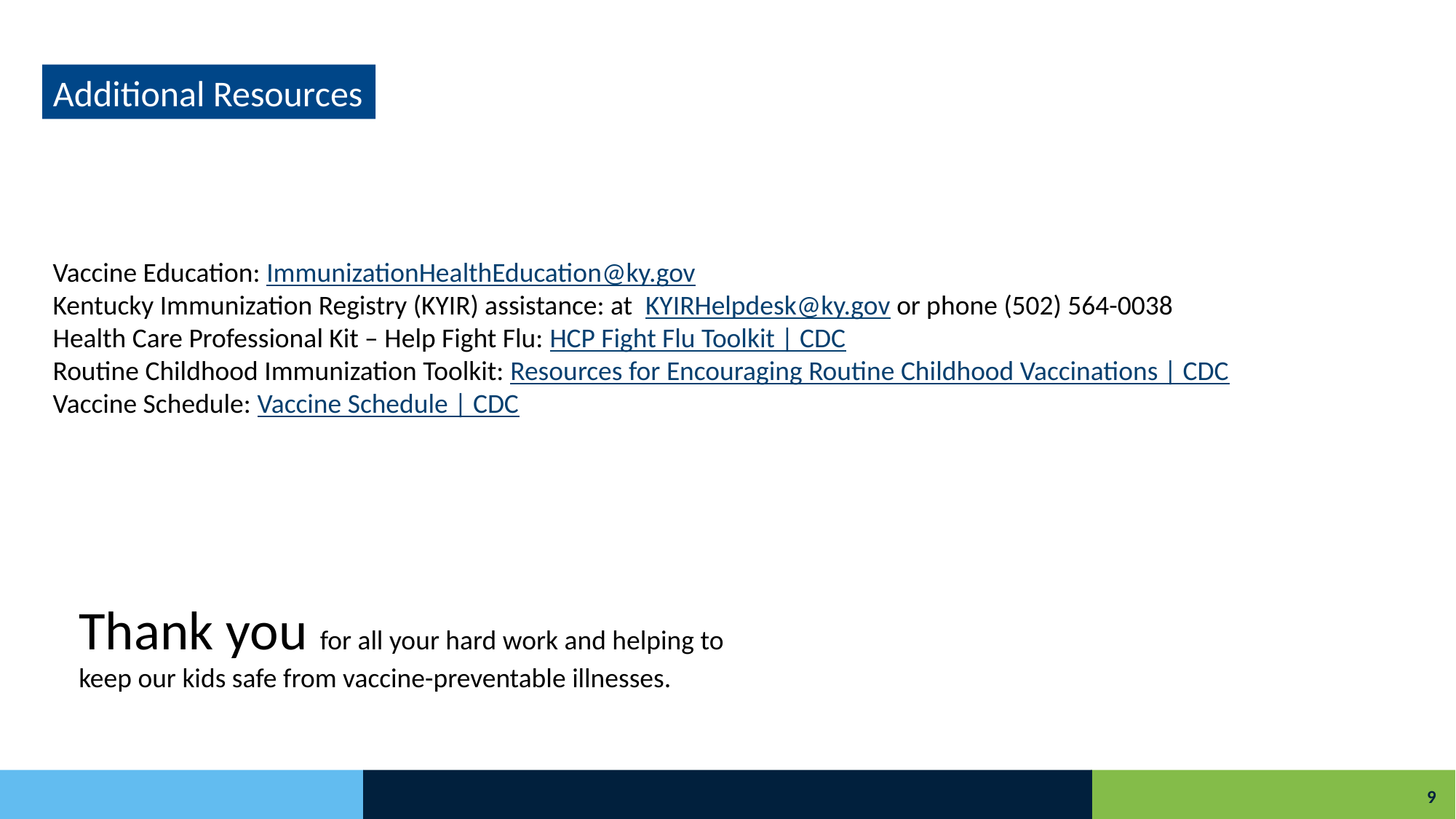

# Blank 5
Additional Resources
Vaccine Education: ImmunizationHealthEducation@ky.gov
Kentucky Immunization Registry (KYIR) assistance: at  KYIRHelpdesk@ky.gov or phone (502) 564-0038
Health Care Professional Kit – Help Fight Flu: HCP Fight Flu Toolkit | CDC
Routine Childhood Immunization Toolkit: Resources for Encouraging Routine Childhood Vaccinations | CDC
Vaccine Schedule: Vaccine Schedule | CDC

Thank you for all your hard work and helping to keep our kids safe from vaccine-preventable illnesses.
9